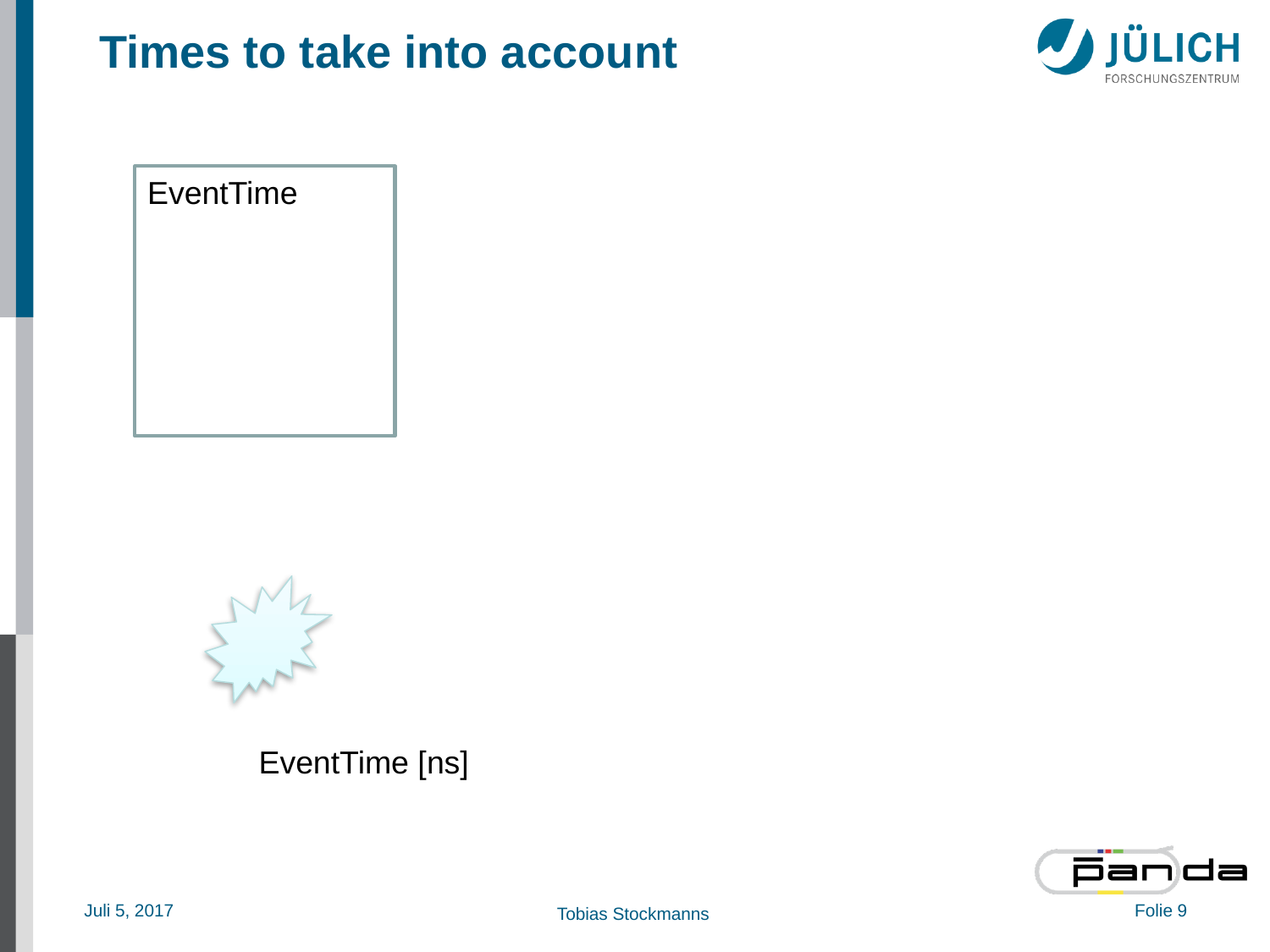

# Times to take into account

EventTime

EventTime [ns]